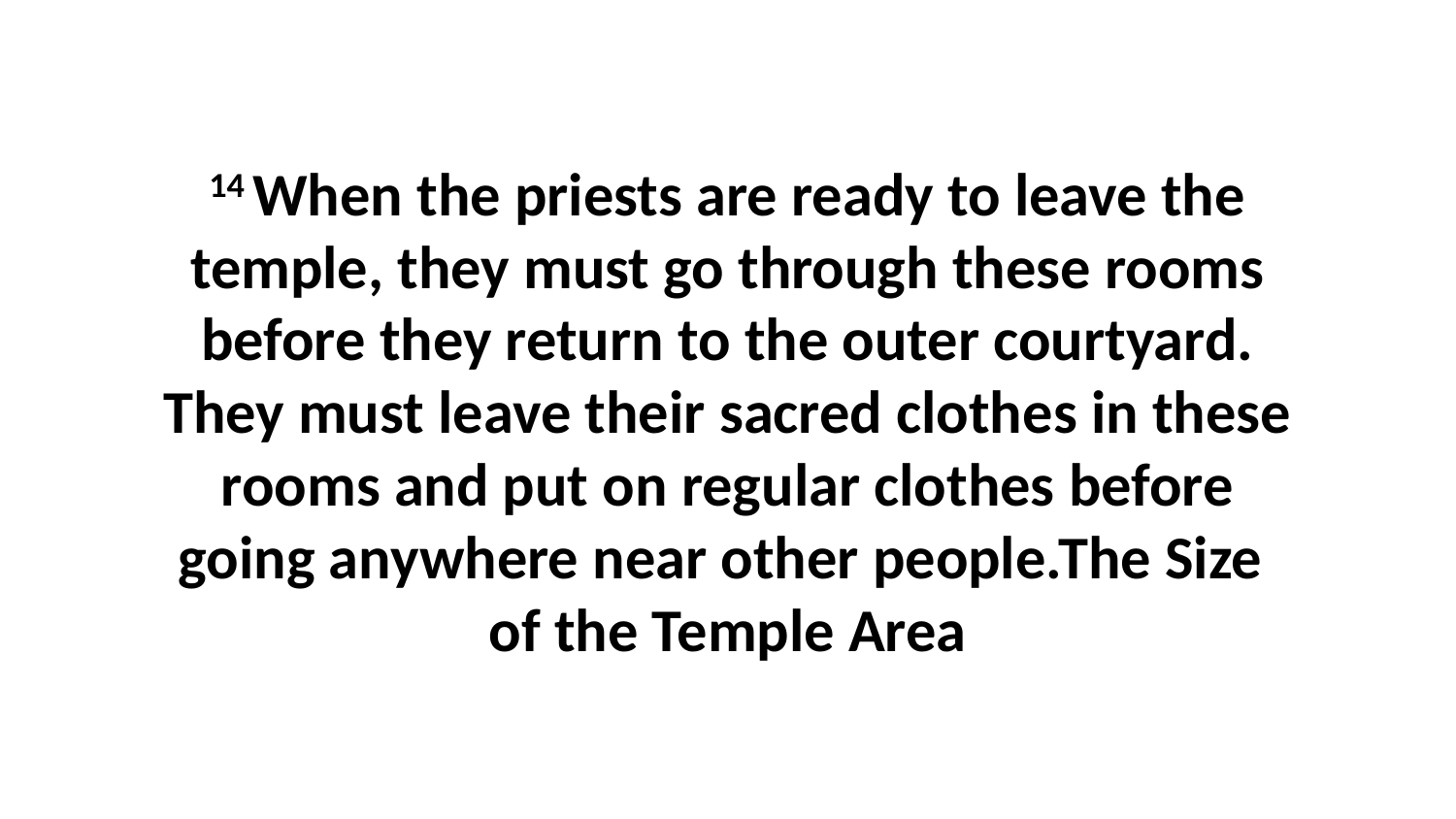

14 When the priests are ready to leave the temple, they must go through these rooms before they return to the outer courtyard. They must leave their sacred clothes in these rooms and put on regular clothes before going anywhere near other people.The Size  of the Temple Area